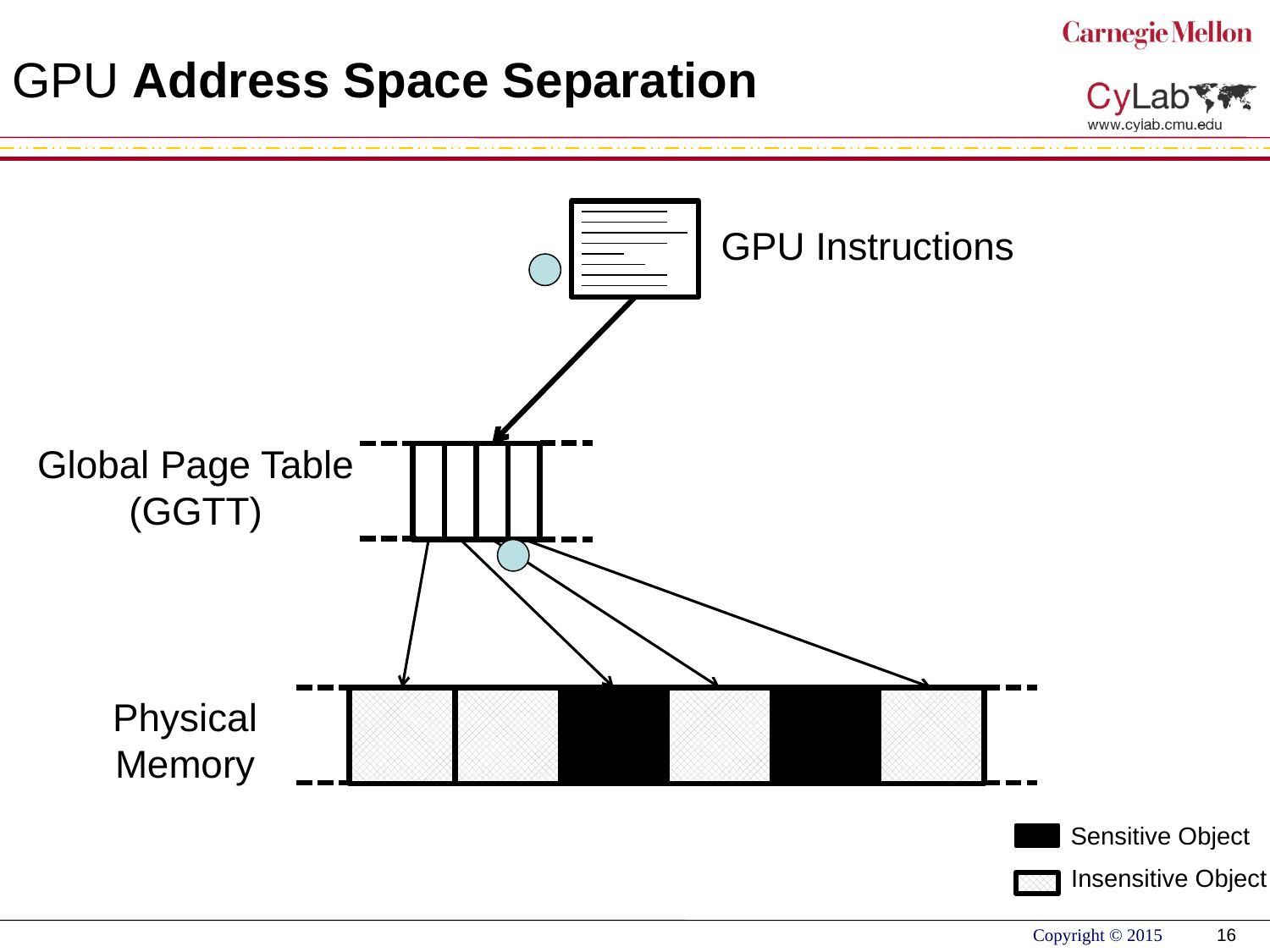

GPU Address Space Separation

GPU Instructions

Global Page Table (GGTT)

Physical
Memory

Sensitive Object

Insensitive Object

16